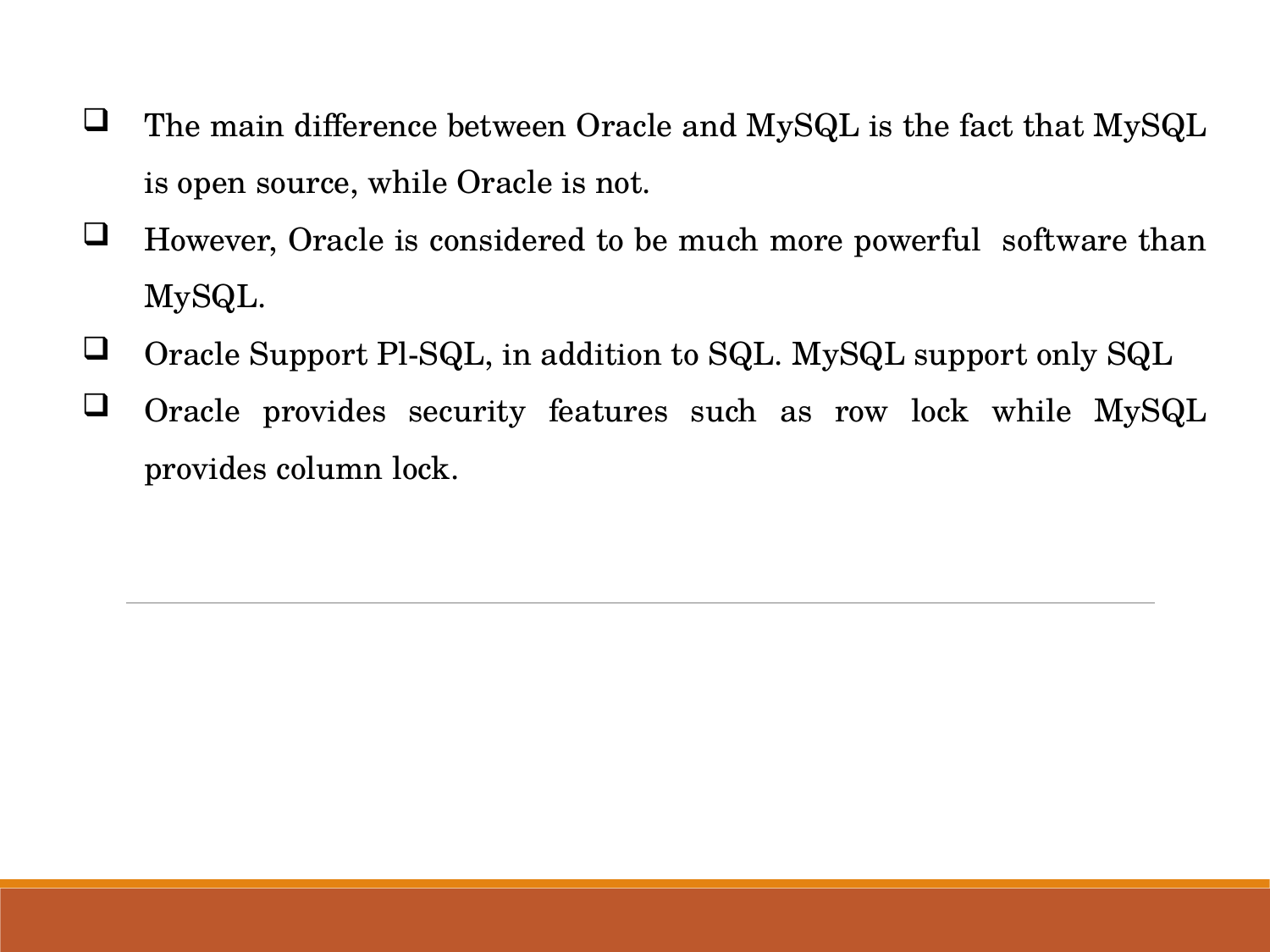

The main difference between Oracle and MySQL is the fact that MySQL is open source, while Oracle is not.
However, Oracle is considered to be much more powerful  software than MySQL.
Oracle Support Pl-SQL, in addition to SQL. MySQL support only SQL
Oracle provides security features such as row lock while MySQL provides column lock.